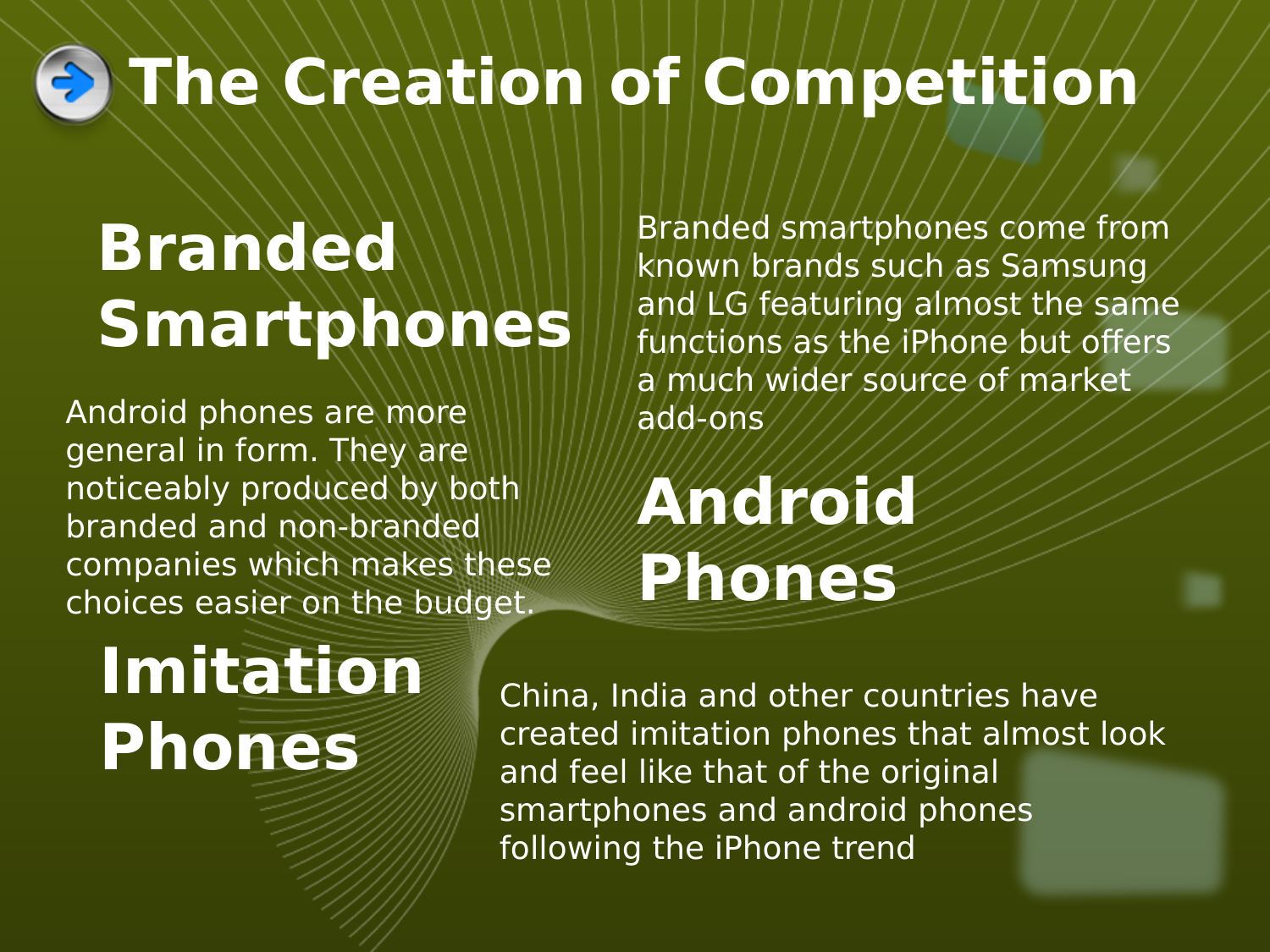

# The Creation of Competition
Branded Smartphones
Branded smartphones come from known brands such as Samsung and LG featuring almost the same functions as the iPhone but offers a much wider source of market add-ons
Android phones are more general in form. They are noticeably produced by both branded and non-branded companies which makes these choices easier on the budget.
Android Phones
Imitation Phones
China, India and other countries have created imitation phones that almost look and feel like that of the original smartphones and android phones following the iPhone trend